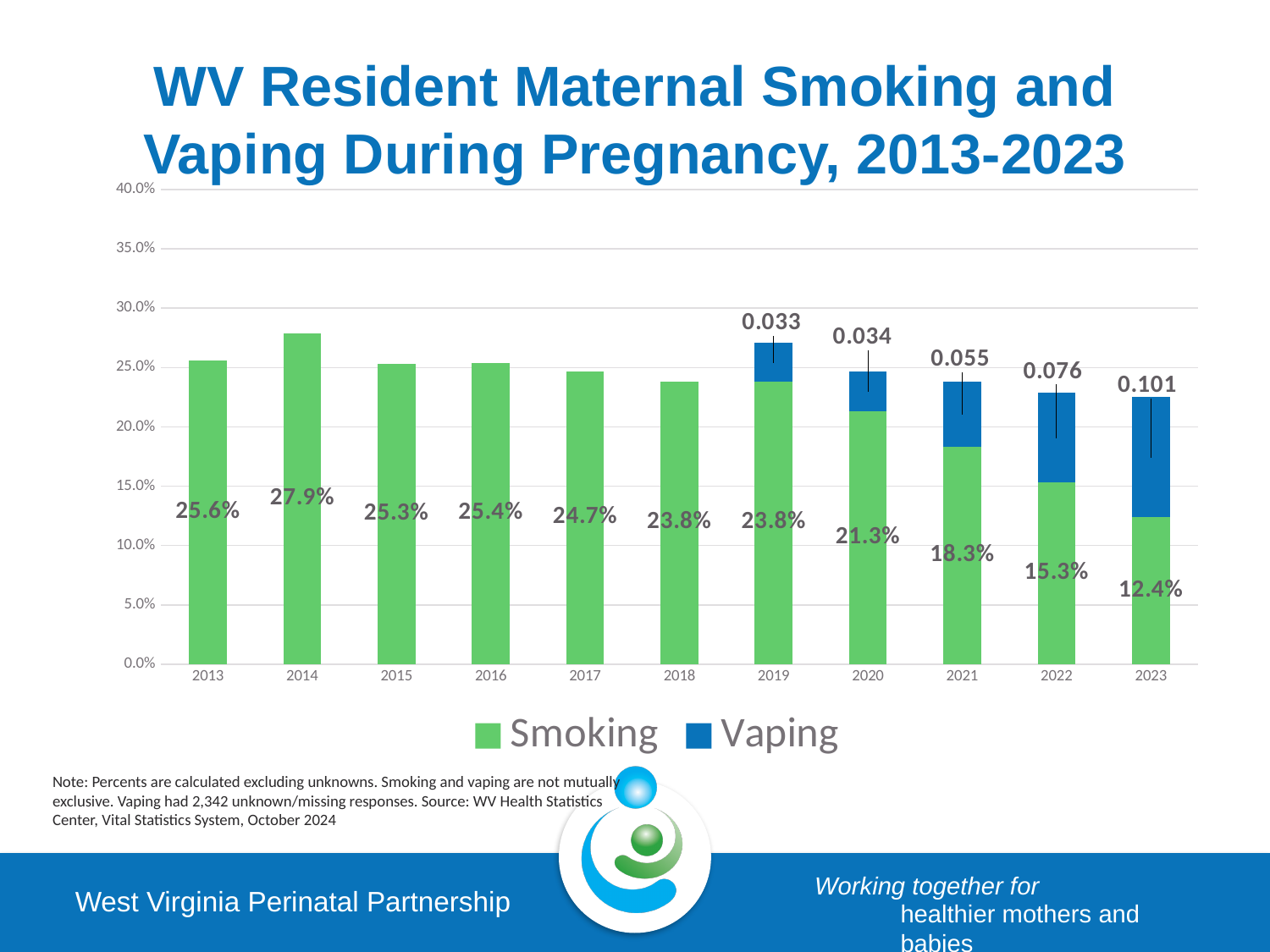

# WV Resident Maternal Smoking and Vaping During Pregnancy, 2013-2023

### Chart

| Category | Smoking | Vaping |
|---|---|---|
| 2013 | 0.256 | None |
| 2014 | 0.279 | None |
| 2015 | 0.253 | None |
| 2016 | 0.254 | None |
| 2017 | 0.247 | None |
| 2018 | 0.238 | None |
| 2019 | 0.238 | 0.033 |
| 2020 | 0.213 | 0.034 |
| 2021 | 0.183 | 0.055 |
| 2022 | 0.153 | 0.076 |
| 2023 | 0.124 | 0.101 |
Note: Percents are calculated excluding unknowns. Smoking and vaping are not mutually exclusive. Vaping had 2,342 unknown/missing responses. Source: WV Health Statistics Center, Vital Statistics System, October 2024